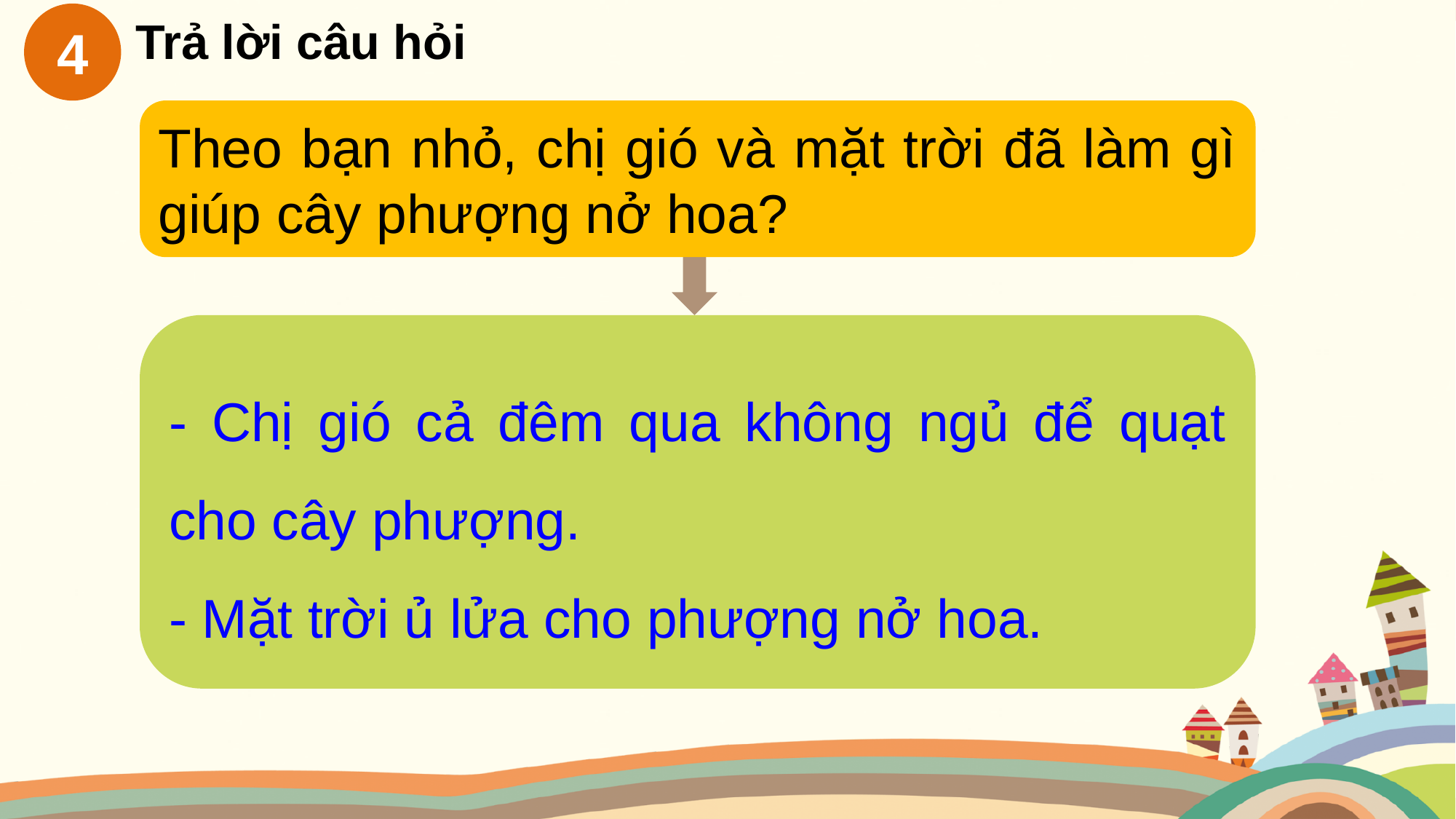

4
Trả lời câu hỏi
Theo bạn nhỏ, chị gió và mặt trời đã làm gì giúp cây phượng nở hoa?

- Chị gió cả đêm qua không ngủ để quạt cho cây phượng.
- Mặt trời ủ lửa cho phượng nở hoa.